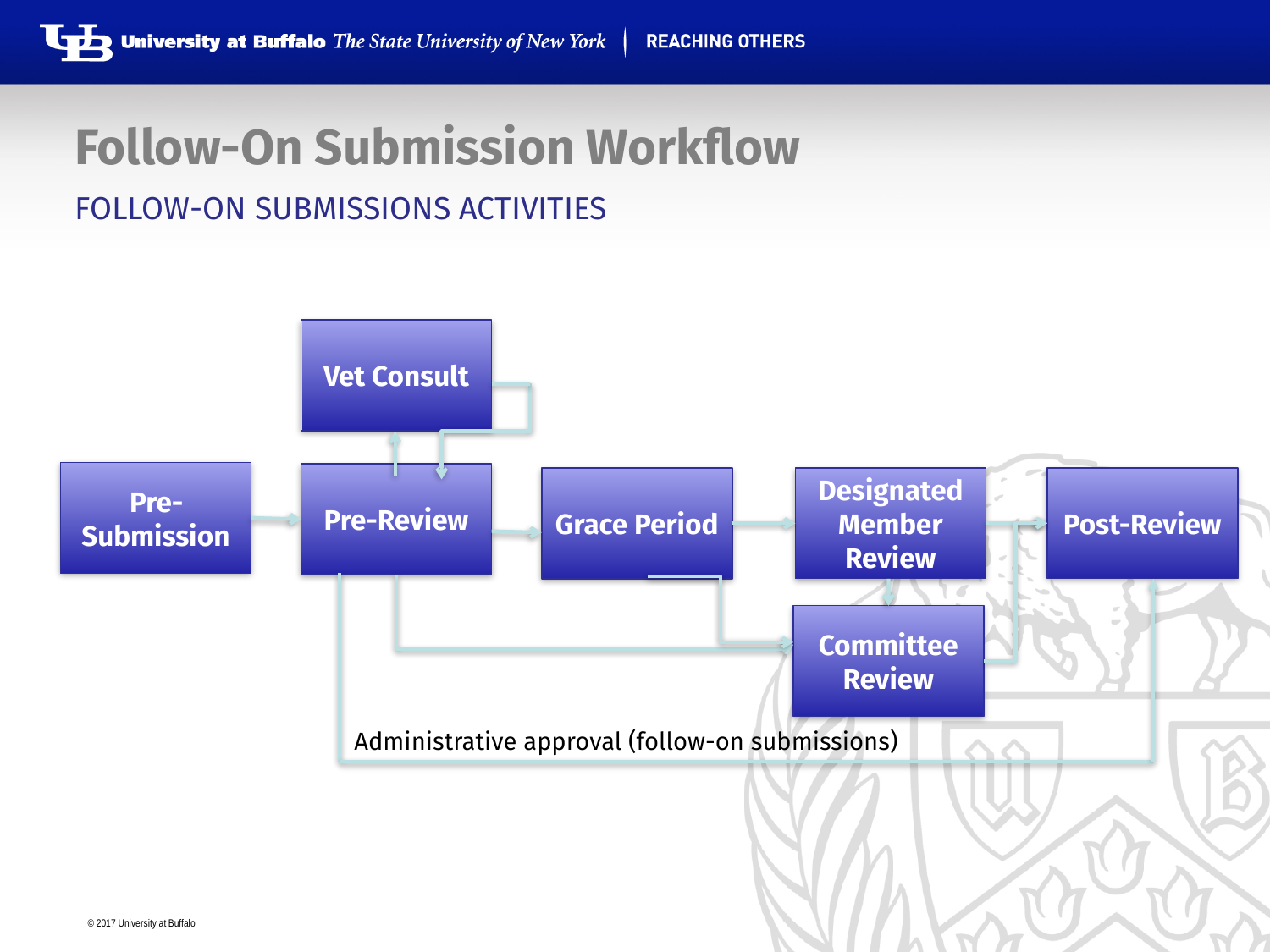

# Follow-On Submission Workflow
Follow-On Submissions Activities
Vet Consult
Pre-Submission
Pre-Review
Post-Review
Designated Member Review
Grace Period
Committee Review
Administrative approval (follow-on submissions)